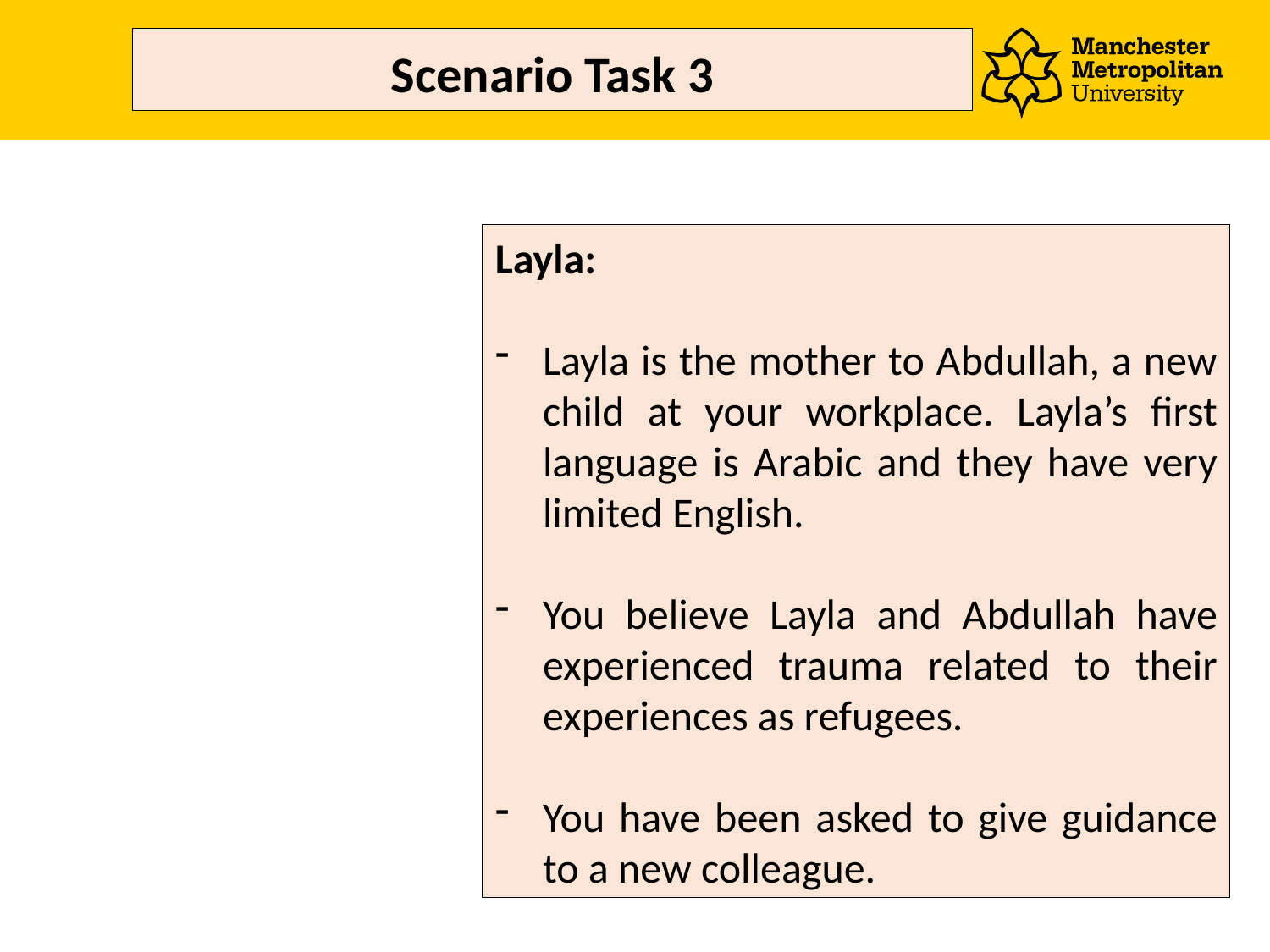

# Scenario Task 3
Layla:

Layla is the mother to Abdullah, a new child at your workplace. Layla’s first language is Arabic and they have very limited English.

You believe Layla and Abdullah have experienced trauma related to their experiences as refugees.

You have been asked to give guidance to a new colleague.